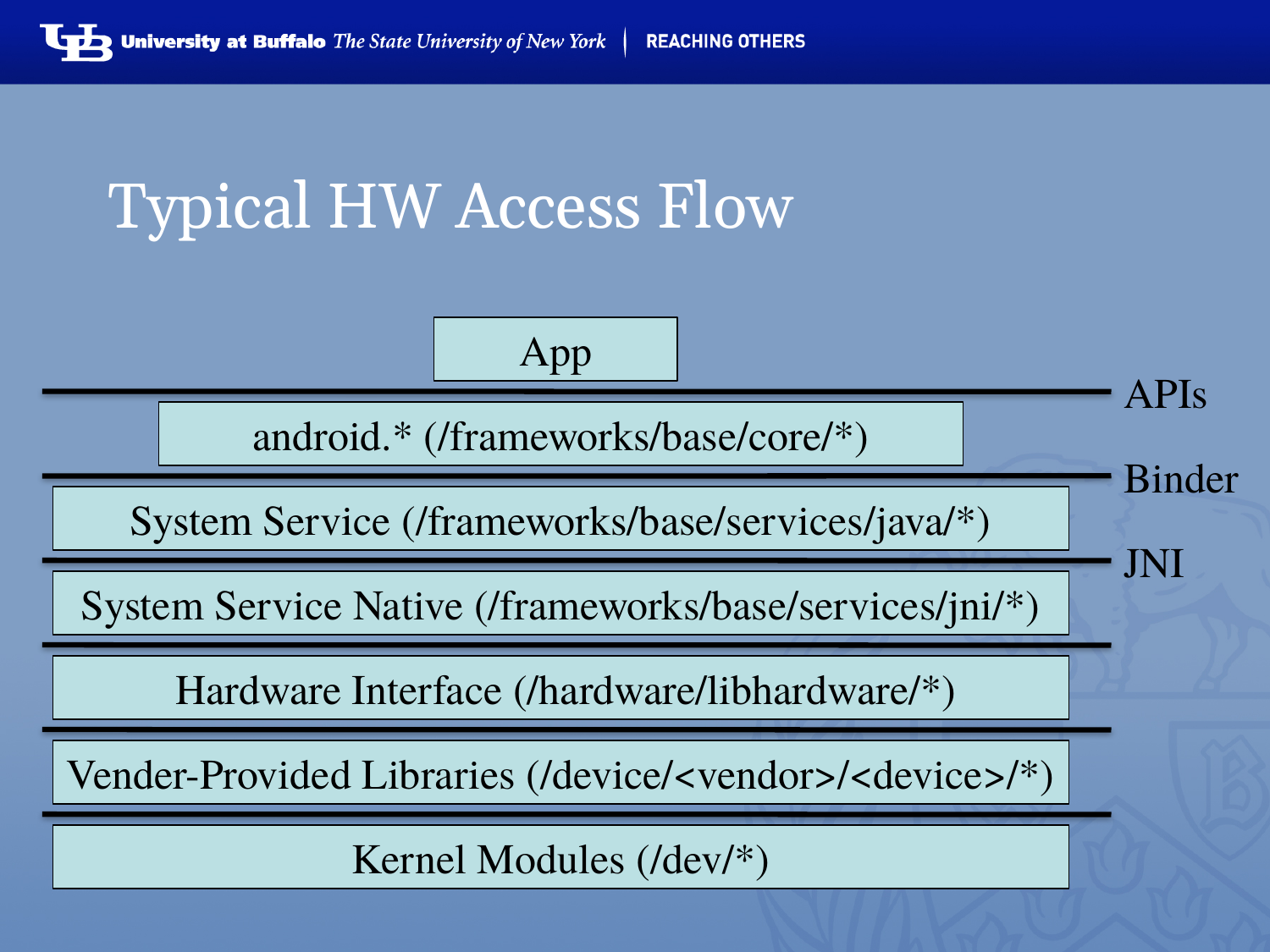

# Typical HW Access Flow
App
APIs
android.* (/frameworks/base/core/*)
Binder
System Service (/frameworks/base/services/java/*)
JNI
System Service Native (/frameworks/base/services/jni/*)
 Hardware Interface (/hardware/libhardware/*)
Vender-Provided Libraries (/device/<vendor>/<device>/*)
Kernel Modules (/dev/*)